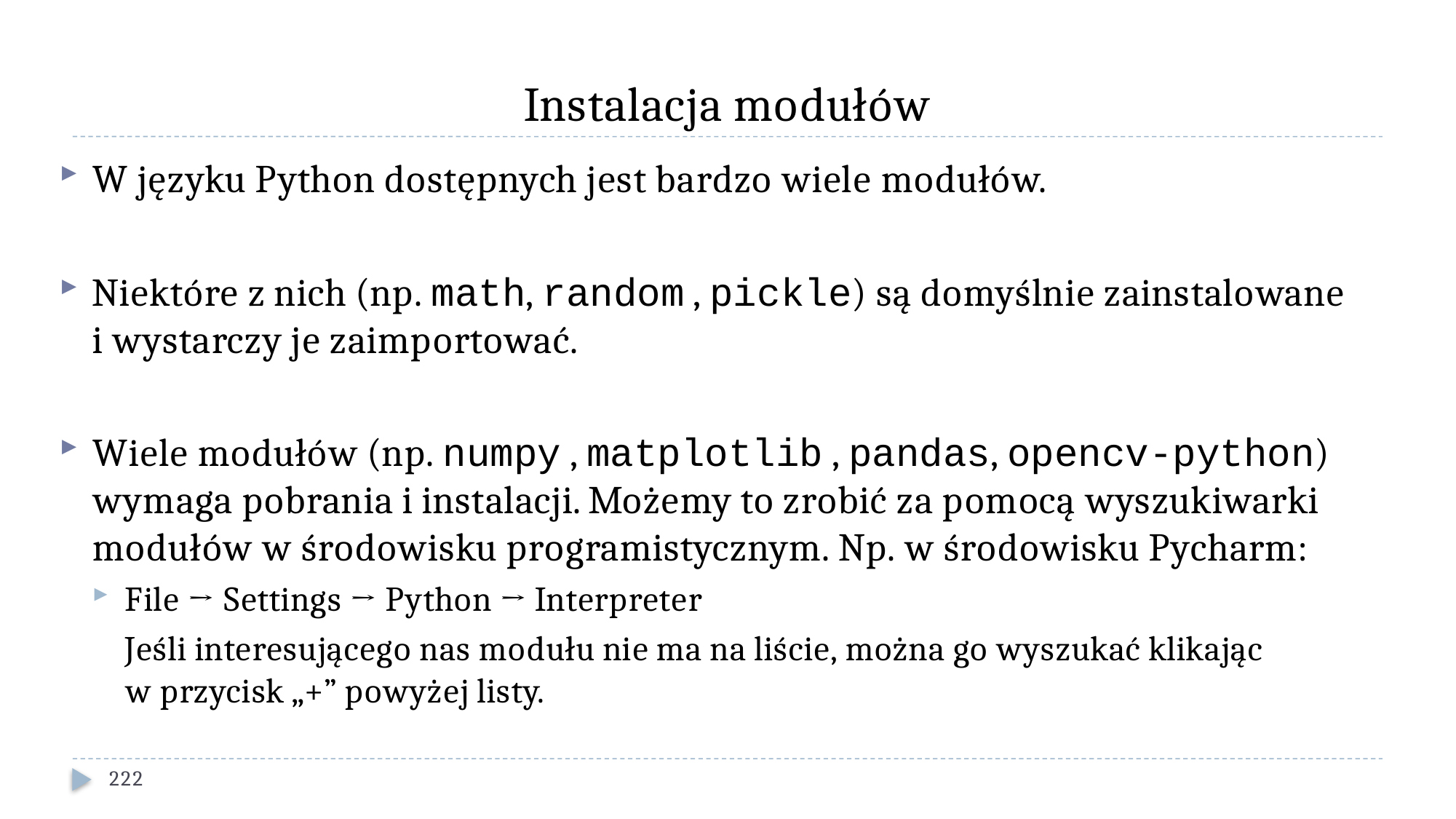

# Instalacja modułów
W języku Python dostępnych jest bardzo wiele modułów.

Niektóre z nich (np. math, random , pickle) są domyślnie zainstalowane
i wystarczy je zaimportować.

Wiele modułów (np. numpy , matplotlib , pandas, opencv-python) wymaga pobrania i instalacji. Możemy to zrobić za pomocą wyszukiwarki modułów w środowisku programistycznym. Np. w środowisku Pycharm:
File → Settings → Python → Interpreter
Jeśli interesującego nas modułu nie ma na liście, można go wyszukać klikając
w przycisk „+” powyżej listy.
222